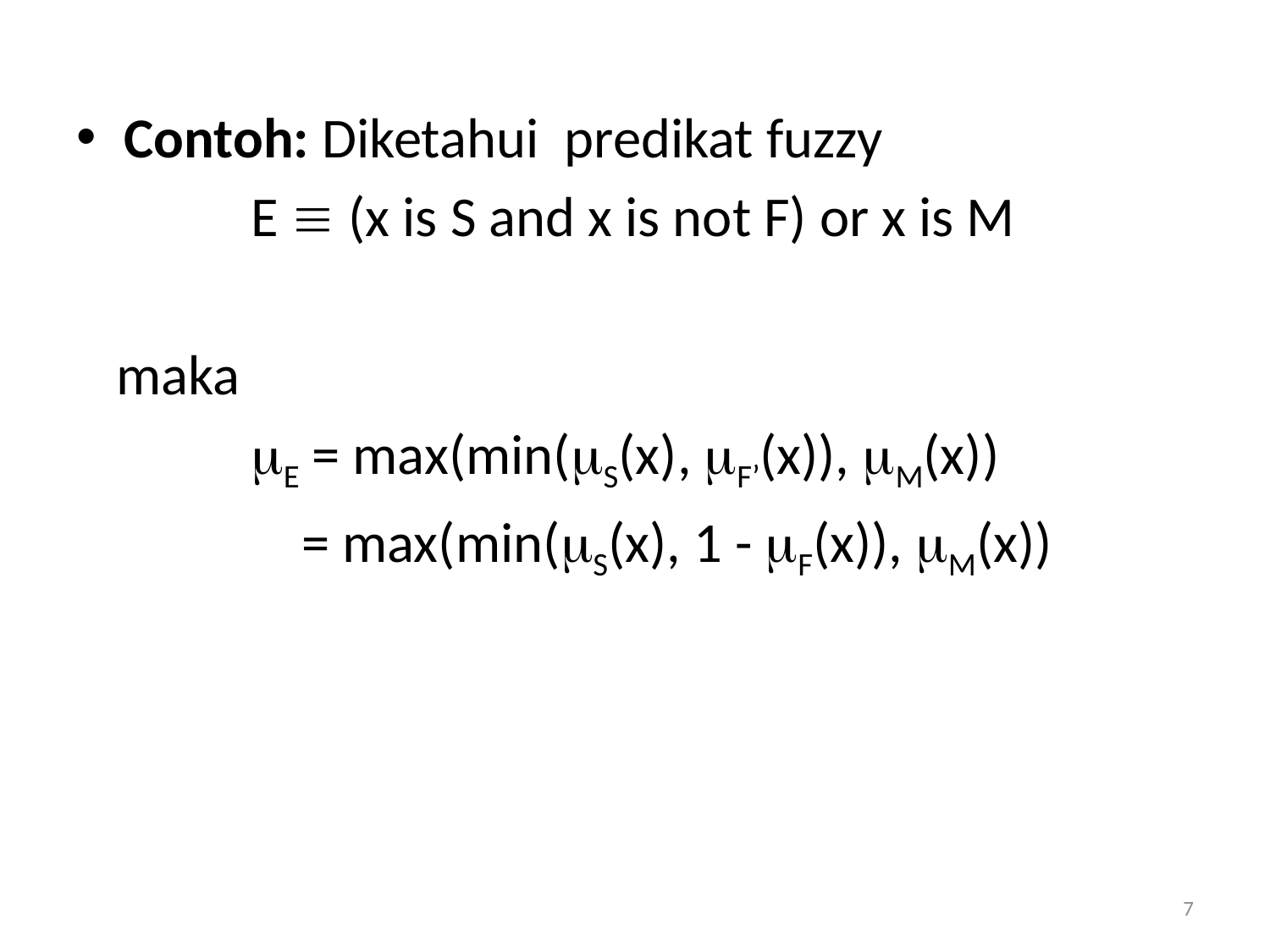

Contoh: Diketahui  predikat fuzzy
		E ≡ (x is S and x is not F) or x is M

	maka
		μE = max(min(μS(x), μF’(x)), μM(x))
		    = max(min(μS(x), 1 - μF(x)), μM(x))

7